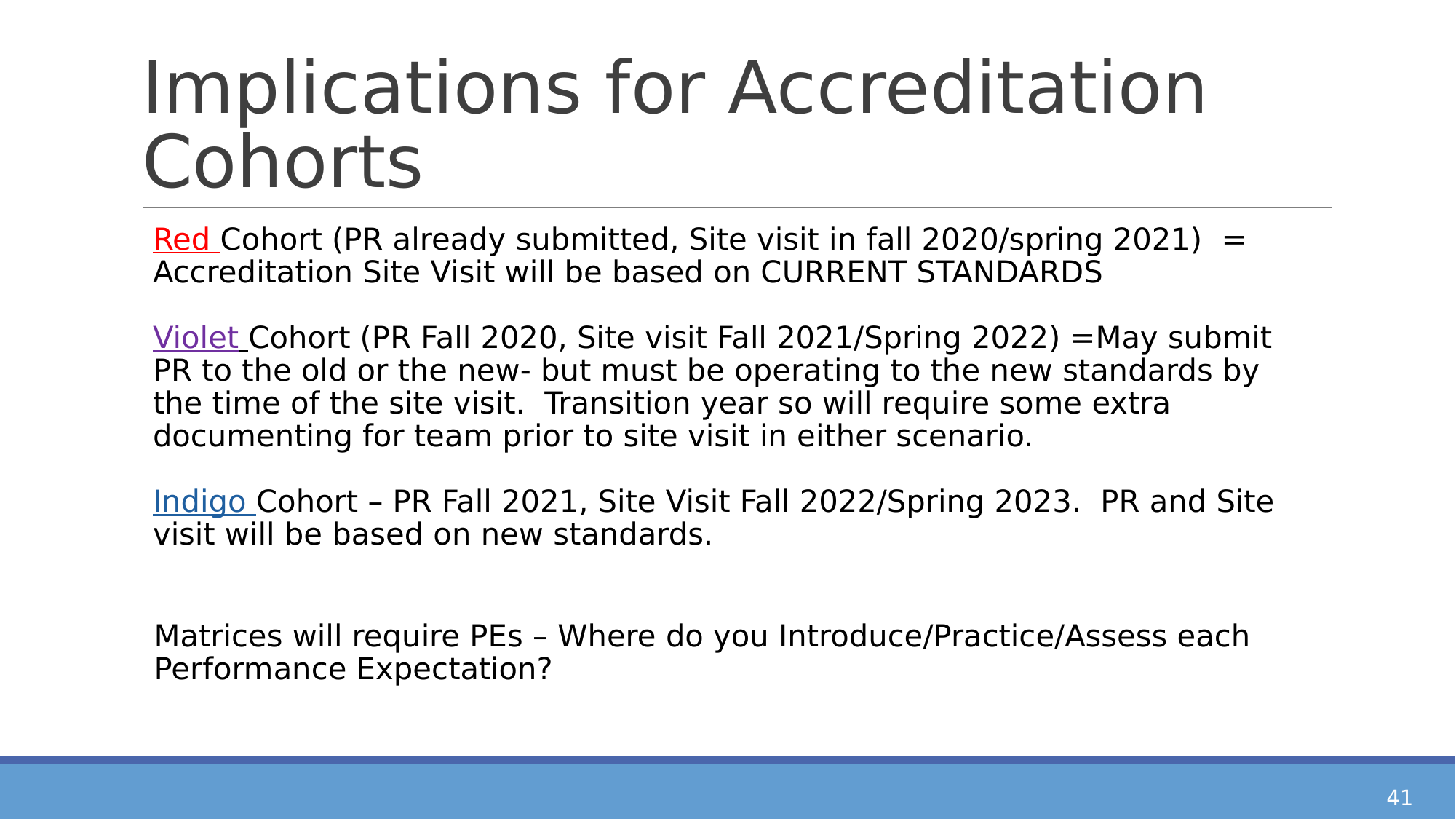

# Implications for Accreditation Cohorts
Red Cohort (PR already submitted, Site visit in fall 2020/spring 2021)  = Accreditation Site Visit will be based on CURRENT STANDARDS

Violet Cohort (PR Fall 2020, Site visit Fall 2021/Spring 2022) =May submit PR to the old or the new- but must be operating to the new standards by the time of the site visit.  Transition year so will require some extra documenting for team prior to site visit in either scenario.

Indigo Cohort – PR Fall 2021, Site Visit Fall 2022/Spring 2023.  PR and Site visit will be based on new standards.

Matrices will require PEs – Where do you Introduce/Practice/Assess each Performance Expectation?
41